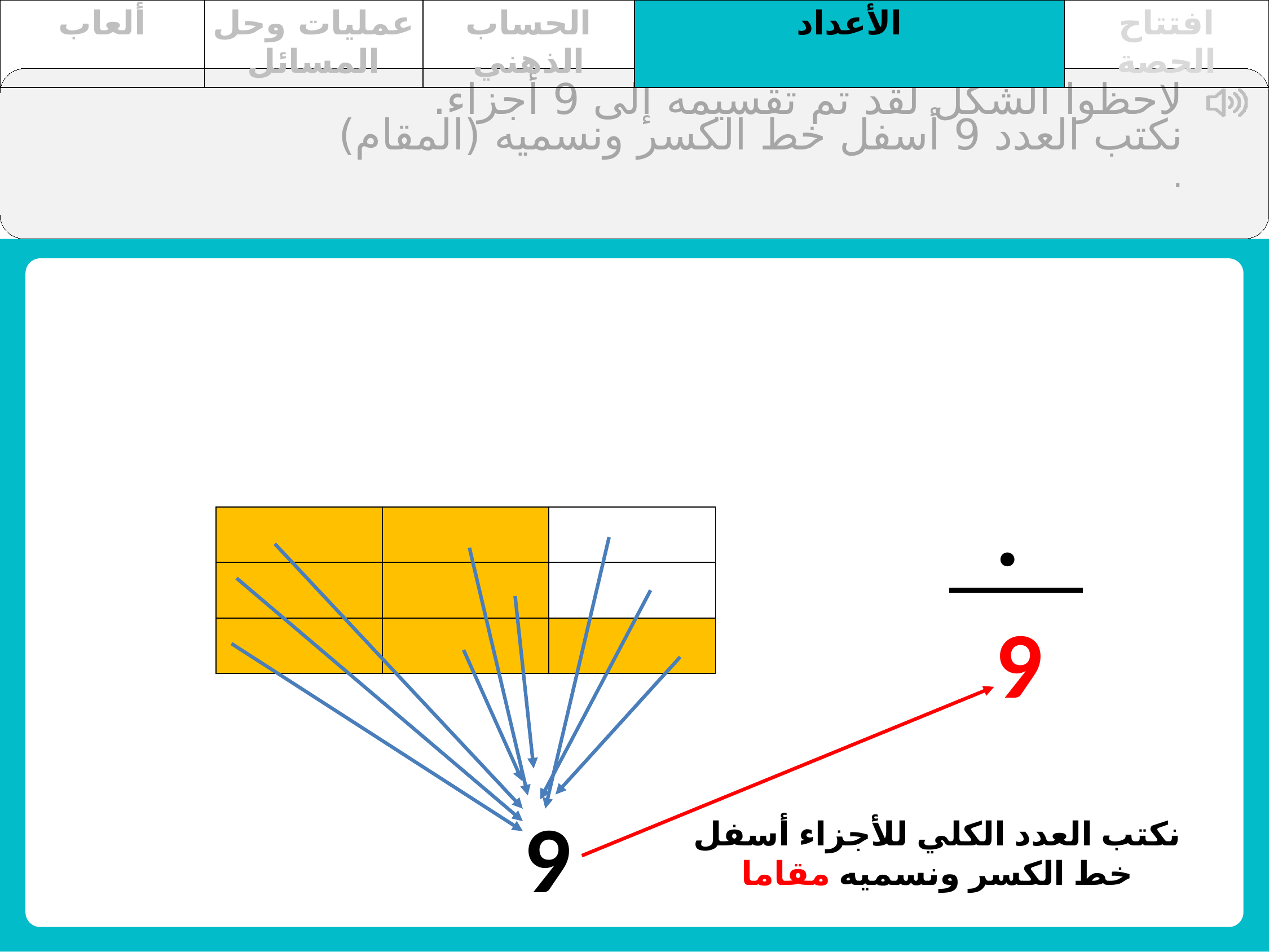

| ألعاب | عمليات وحل المسائل | الحساب الذهني | الأعداد | افتتاح الحصة |
| --- | --- | --- | --- | --- |

لاحظوا الشكل لقد تم تقسيمه إلى 9 أجزاء.
نكتب العدد 9 أسفل خط الكسر ونسميه (المقام)
.

.
|  |  |  |
| --- | --- | --- |
|  |  |  |
|  |  |  |
9
9
نكتب العدد الكلي للأجزاء أسفل خط الكسر ونسميه مقاما